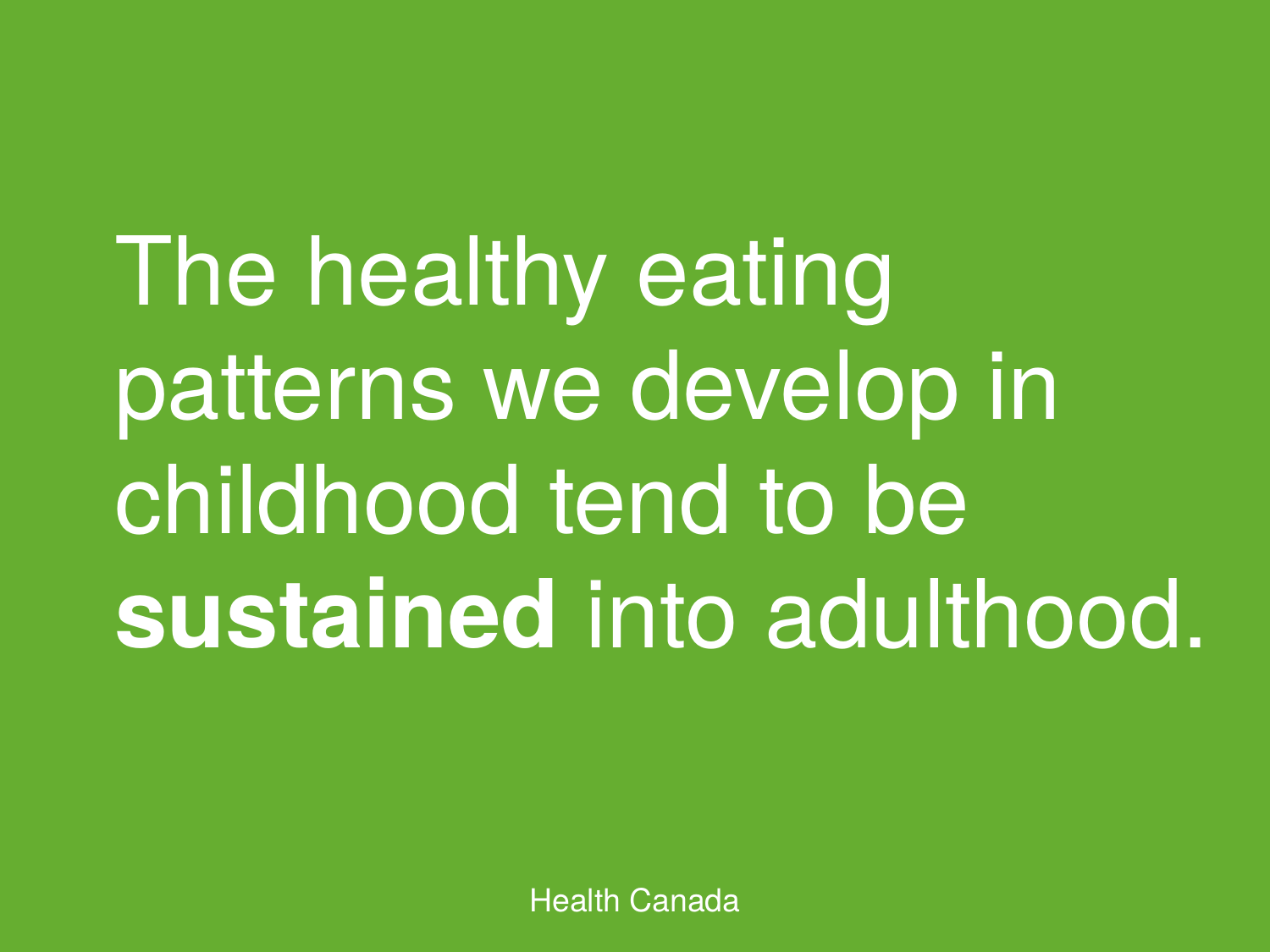

The healthy eating patterns we develop in childhood tend to be sustained into adulthood.
Health Canada